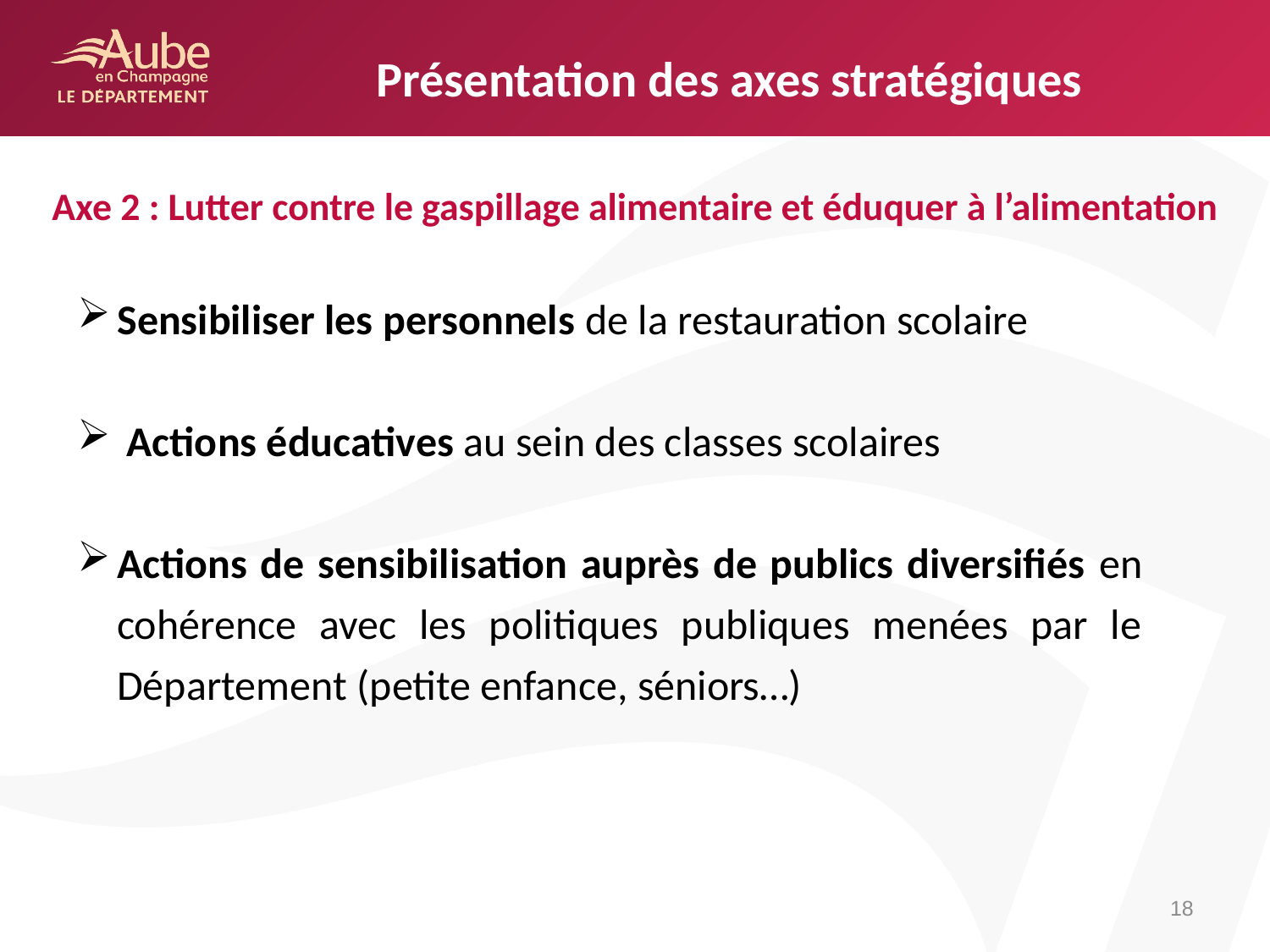

# Présentation des axes stratégiques
Axe 2 : Lutter contre le gaspillage alimentaire et éduquer à l’alimentation
Sensibiliser les personnels de la restauration scolaire

 Actions éducatives au sein des classes scolaires

Actions de sensibilisation auprès de publics diversifiés en cohérence avec les politiques publiques menées par le Département (petite enfance, séniors…)

18